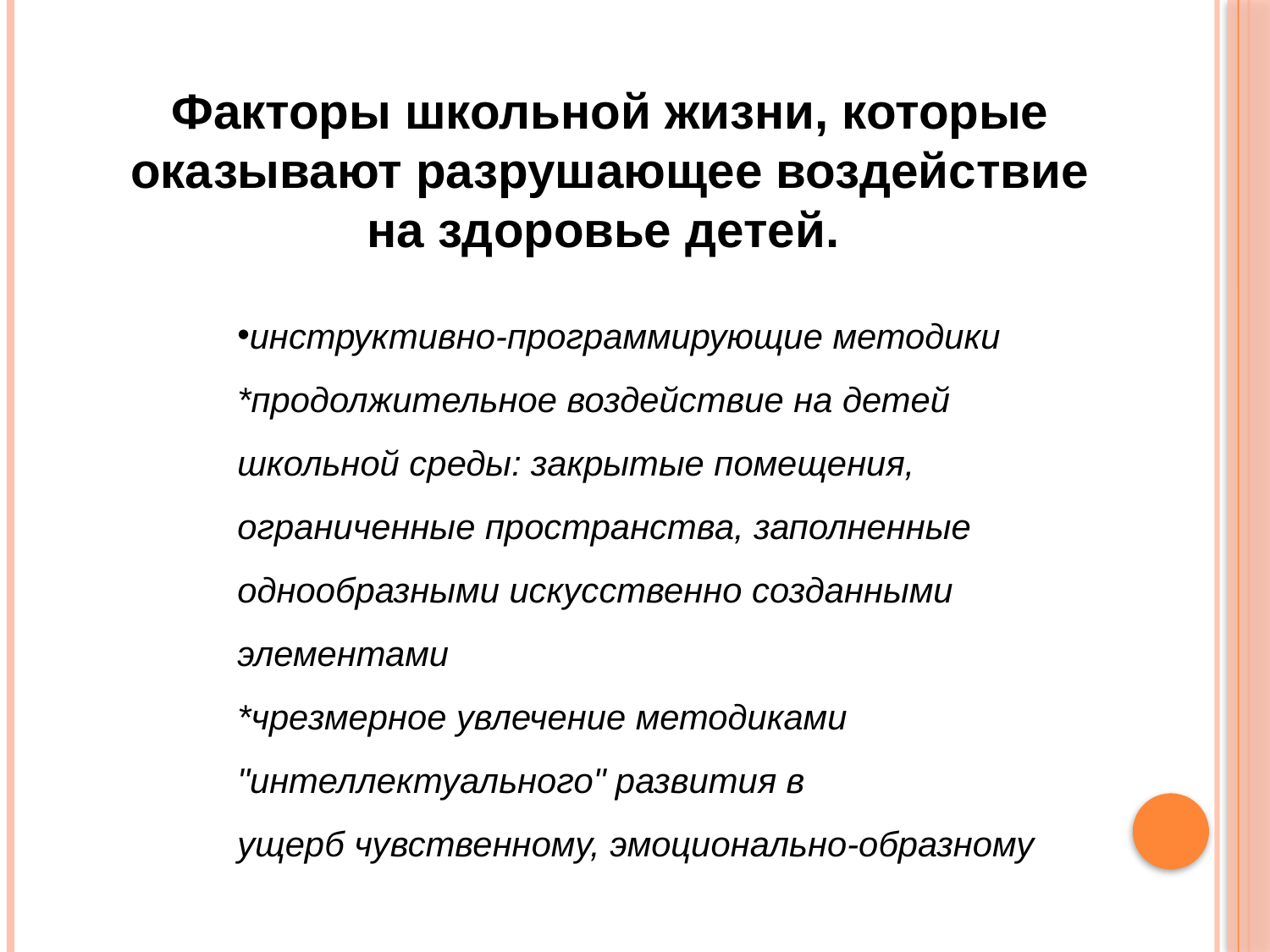

Факторы школьной жизни, которые оказывают разрушающее воздействие на здоровье детей.
инструктивно-программирующие методики
*продолжительное воздействие на детей
школьной среды: закрытые помещения, ограниченные пространства, заполненные
однообразными искусственно созданными элементами
*чрезмерное увлечение методиками "интеллектуального" развития в
ущерб чувственному, эмоционально-образному